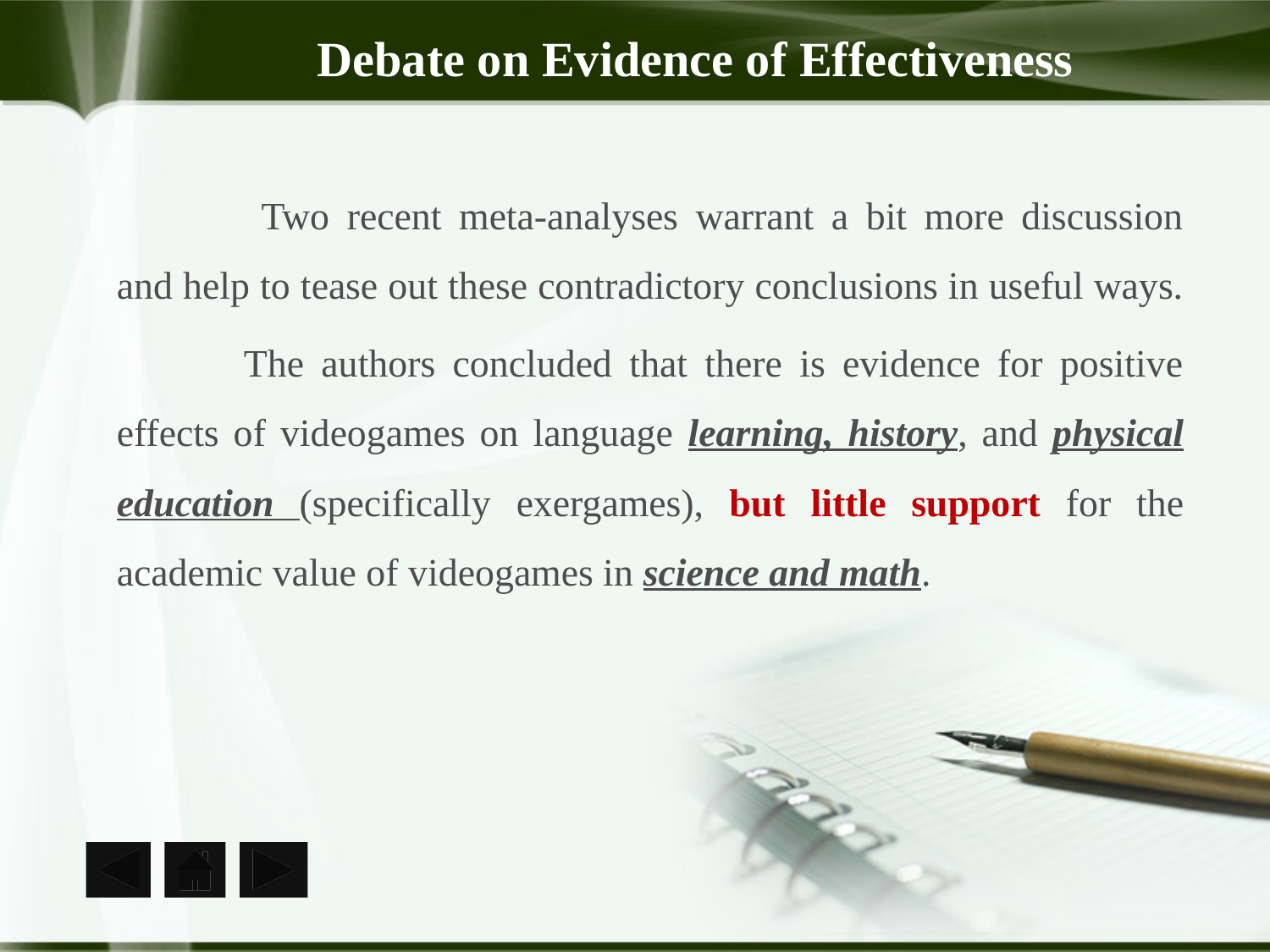

# Debate on Evidence of Effectiveness
	 Two recent meta-analyses warrant a bit more discussion and help to tease out these contradictory conclusions in useful ways.
	The authors concluded that there is evidence for positive effects of videogames on language learning, history, and physical education (specifically exergames), but little support for the academic value of videogames in science and math.